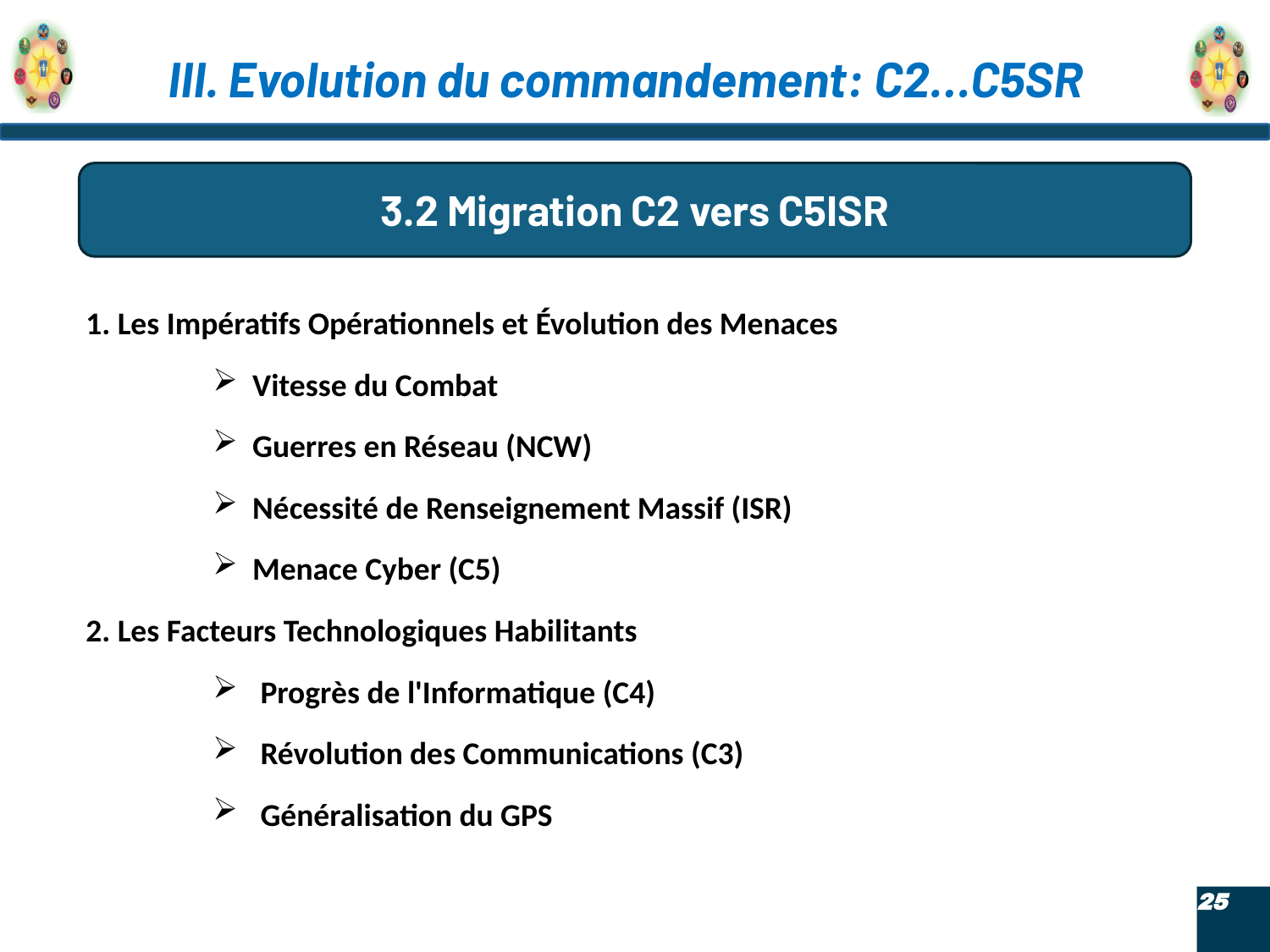

3.2 Migration C2 vers C5ISR

1. Les Impératifs Opérationnels et Évolution des Menaces
Vitesse du Combat
Guerres en Réseau (NCW)
Nécessité de Renseignement Massif (ISR)
Menace Cyber (C5)
2. Les Facteurs Technologiques Habilitants
Progrès de l'Informatique (C4)
Révolution des Communications (C3)
Généralisation du GPS